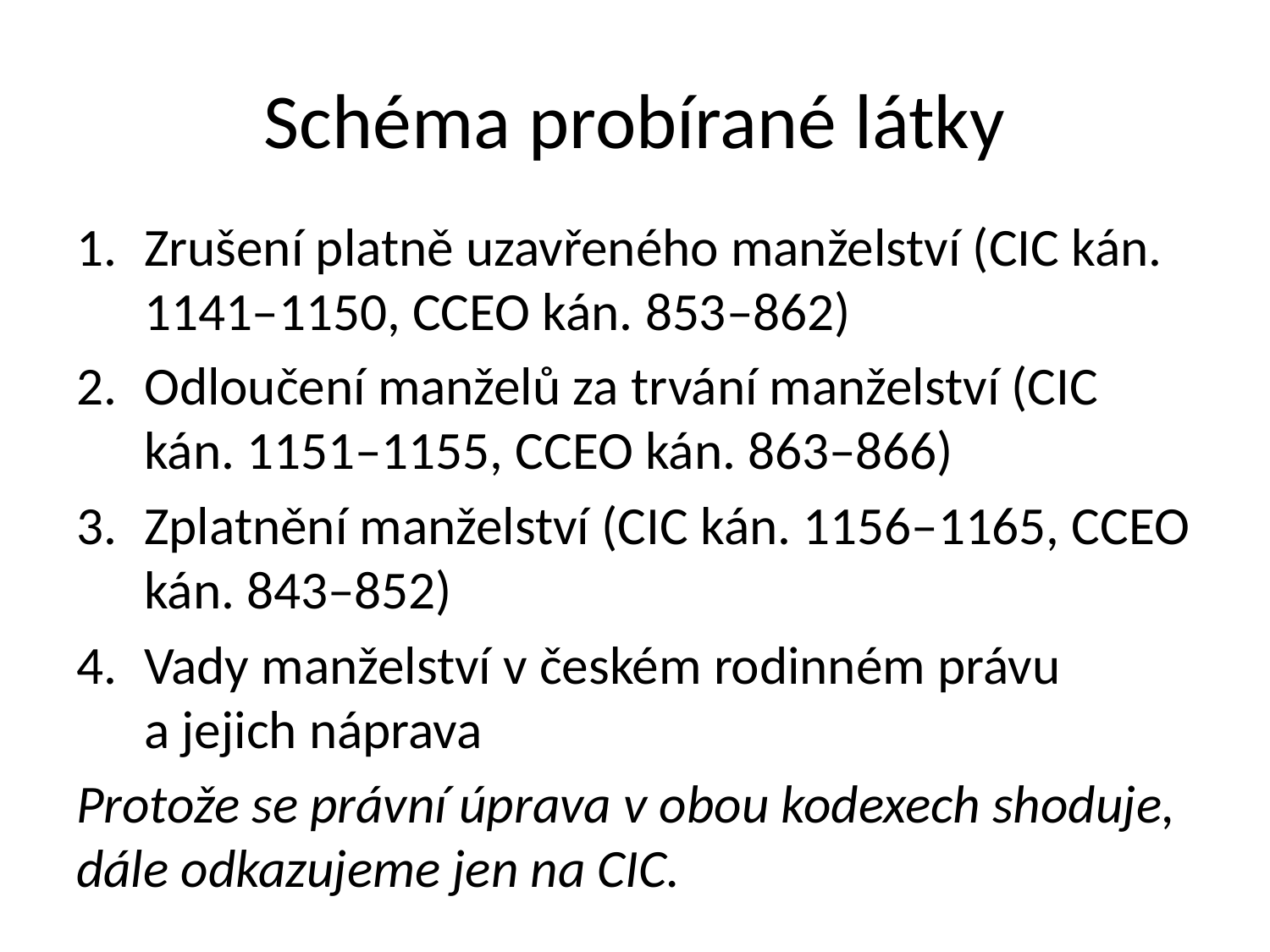

# Schéma probírané látky
Zrušení platně uzavřeného manželství (CIC kán. 1141–1150, CCEO kán. 853–862)
Odloučení manželů za trvání manželství (CIC kán. 1151–1155, CCEO kán. 863–866)
Zplatnění manželství (CIC kán. 1156–1165, CCEO kán. 843–852)
Vady manželství v českém rodinném právu a jejich náprava
Protože se právní úprava v obou kodexech shoduje, dále odkazujeme jen na CIC.